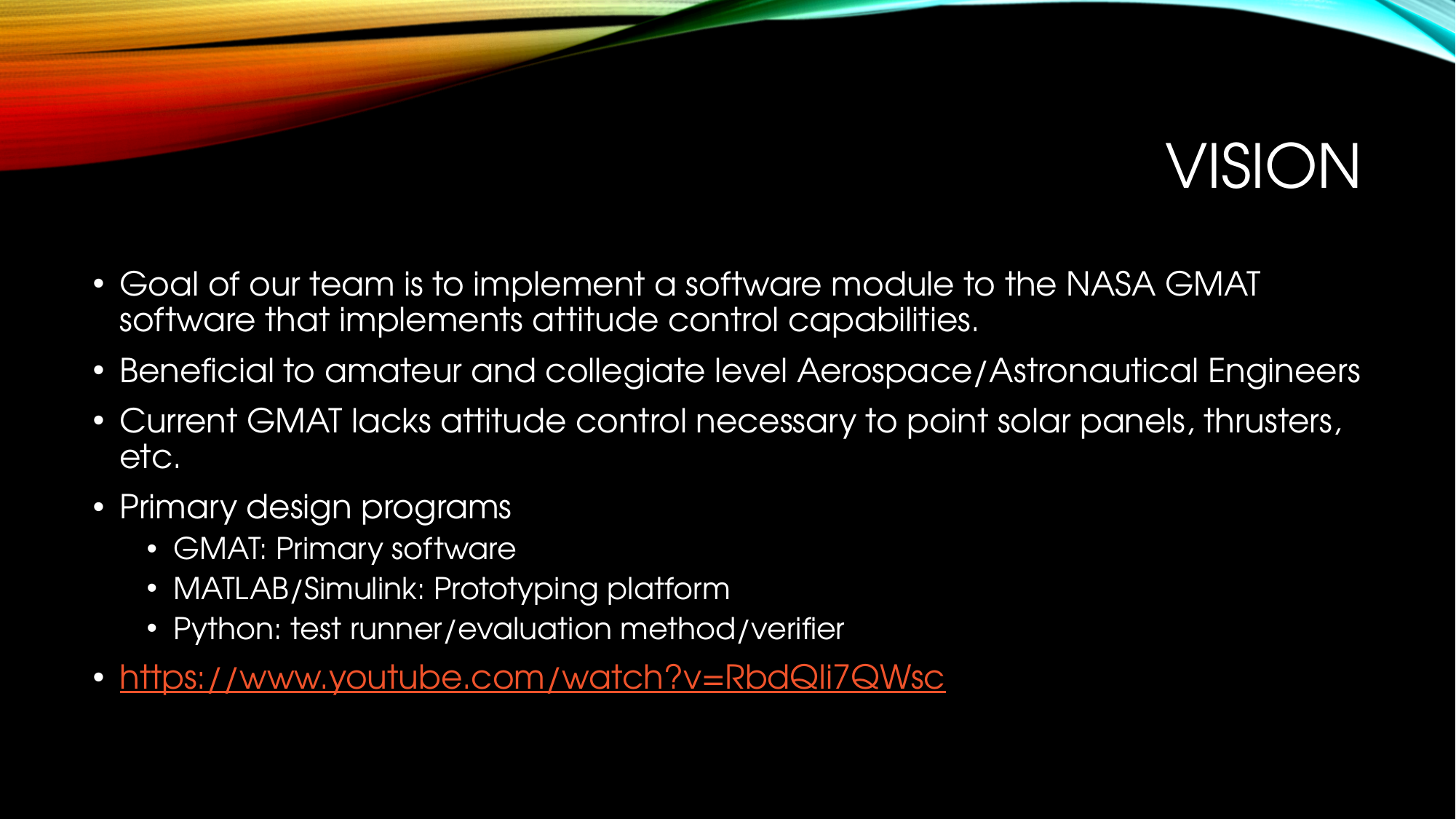

# Vision
Goal of our team is to implement a software module to the NASA GMAT software that implements attitude control capabilities.
Beneficial to amateur and collegiate level Aerospace/Astronautical Engineers
Current GMAT lacks attitude control necessary to point solar panels, thrusters, etc.
Primary design programs
GMAT: Primary software
MATLAB/Simulink: Prototyping platform
Python: test runner/evaluation method/verifier
https://www.youtube.com/watch?v=RbdQIi7QWsc